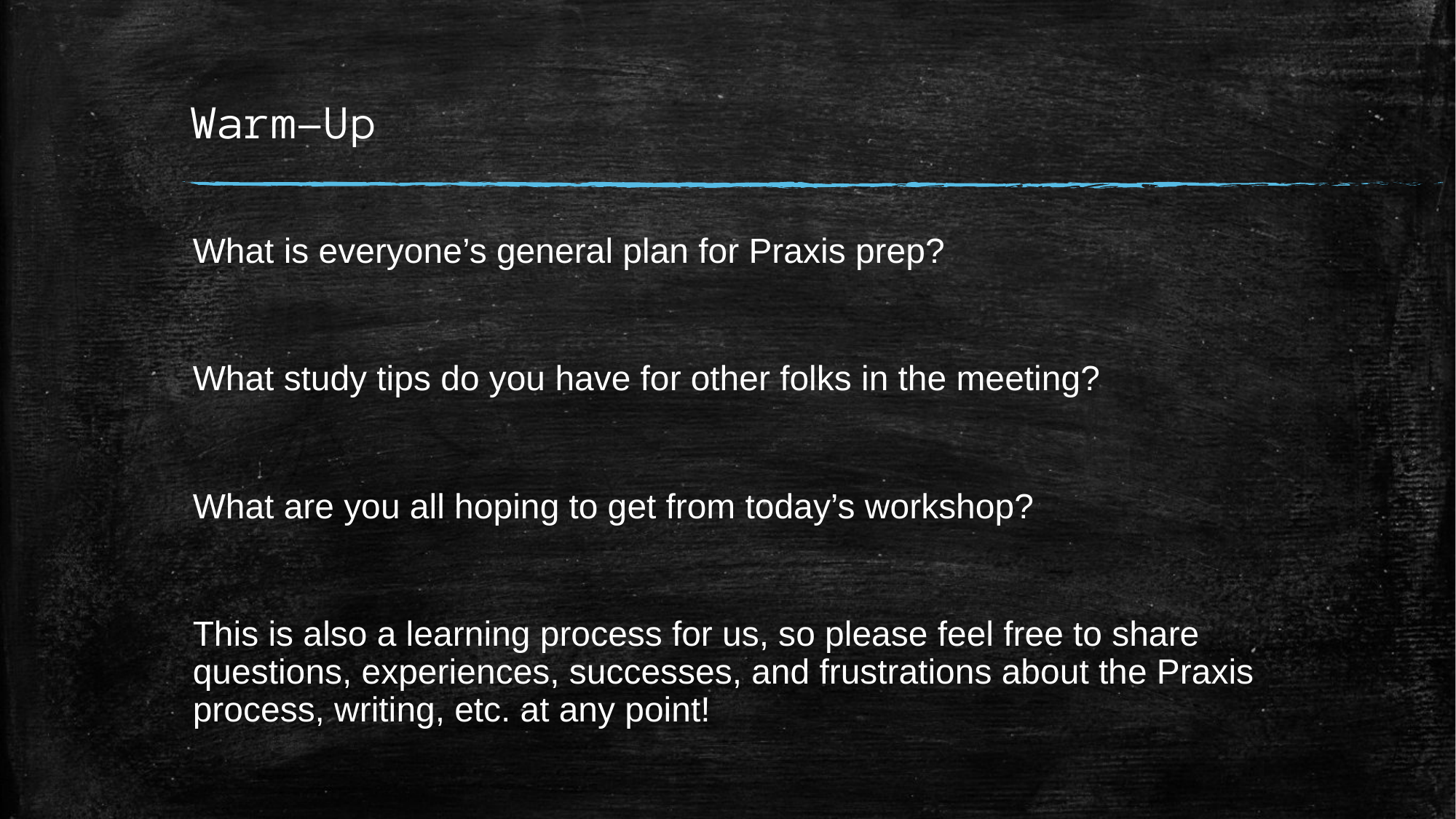

# Warm-Up
What is everyone’s general plan for Praxis prep?

What study tips do you have for other folks in the meeting?

What are you all hoping to get from today’s workshop?

This is also a learning process for us, so please feel free to share questions, experiences, successes, and frustrations about the Praxis process, writing, etc. at any point!